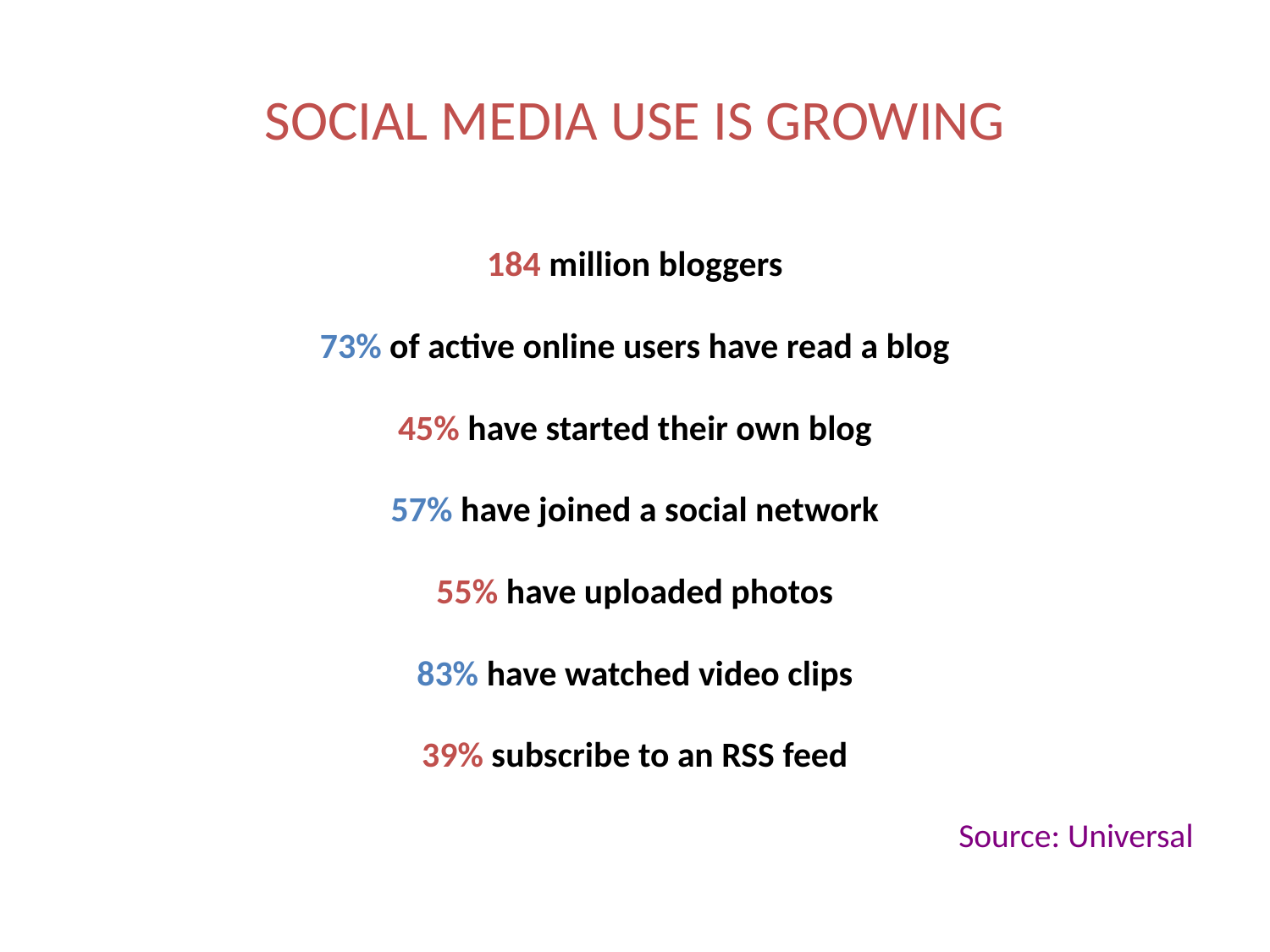

# SOCIAL MEDIA USE IS GROWING
184 million bloggers

73% of active online users have read a blog

45% have started their own blog

57% have joined a social network

55% have uploaded photos

83% have watched video clips

39% subscribe to an RSS feed

Source: Universal